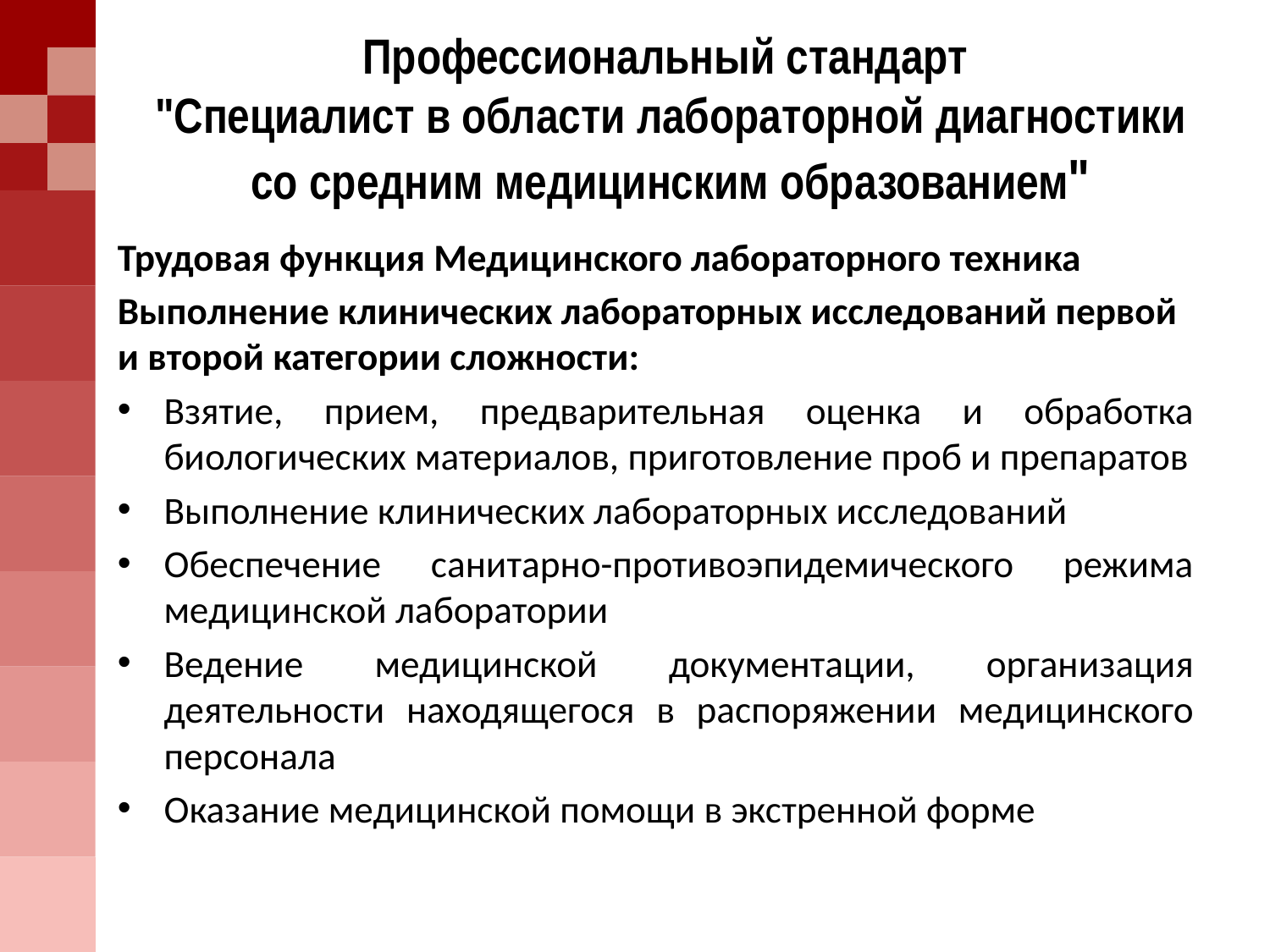

# Профессиональный стандарт "Специалист в области лабораторной диагностики со средним медицинским образованием"
Трудовая функция Медицинского лабораторного техника
Выполнение клинических лабораторных исследований первой и второй категории сложности:
Взятие, прием, предварительная оценка и обработка биологических материалов, приготовление проб и препаратов
Выполнение клинических лабораторных исследований
Обеспечение санитарно-противоэпидемического режима медицинской лаборатории
Ведение медицинской документации, организация деятельности находящегося в распоряжении медицинского персонала
Оказание медицинской помощи в экстренной форме